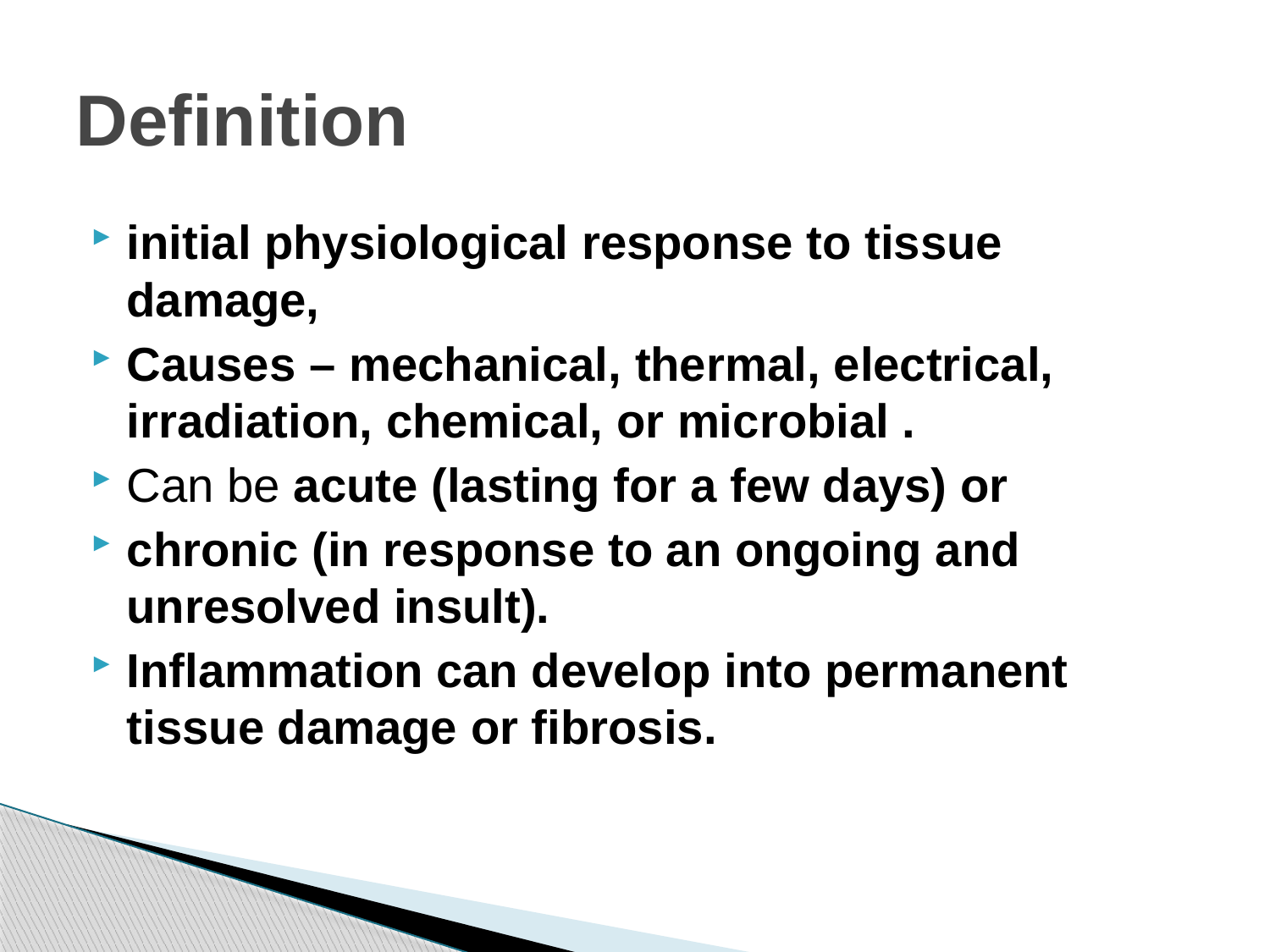

# Definition
initial physiological response to tissue damage,
Causes – mechanical, thermal, electrical, irradiation, chemical, or microbial .
Can be acute (lasting for a few days) or
chronic (in response to an ongoing and unresolved insult).
Inflammation can develop into permanent tissue damage or fibrosis.